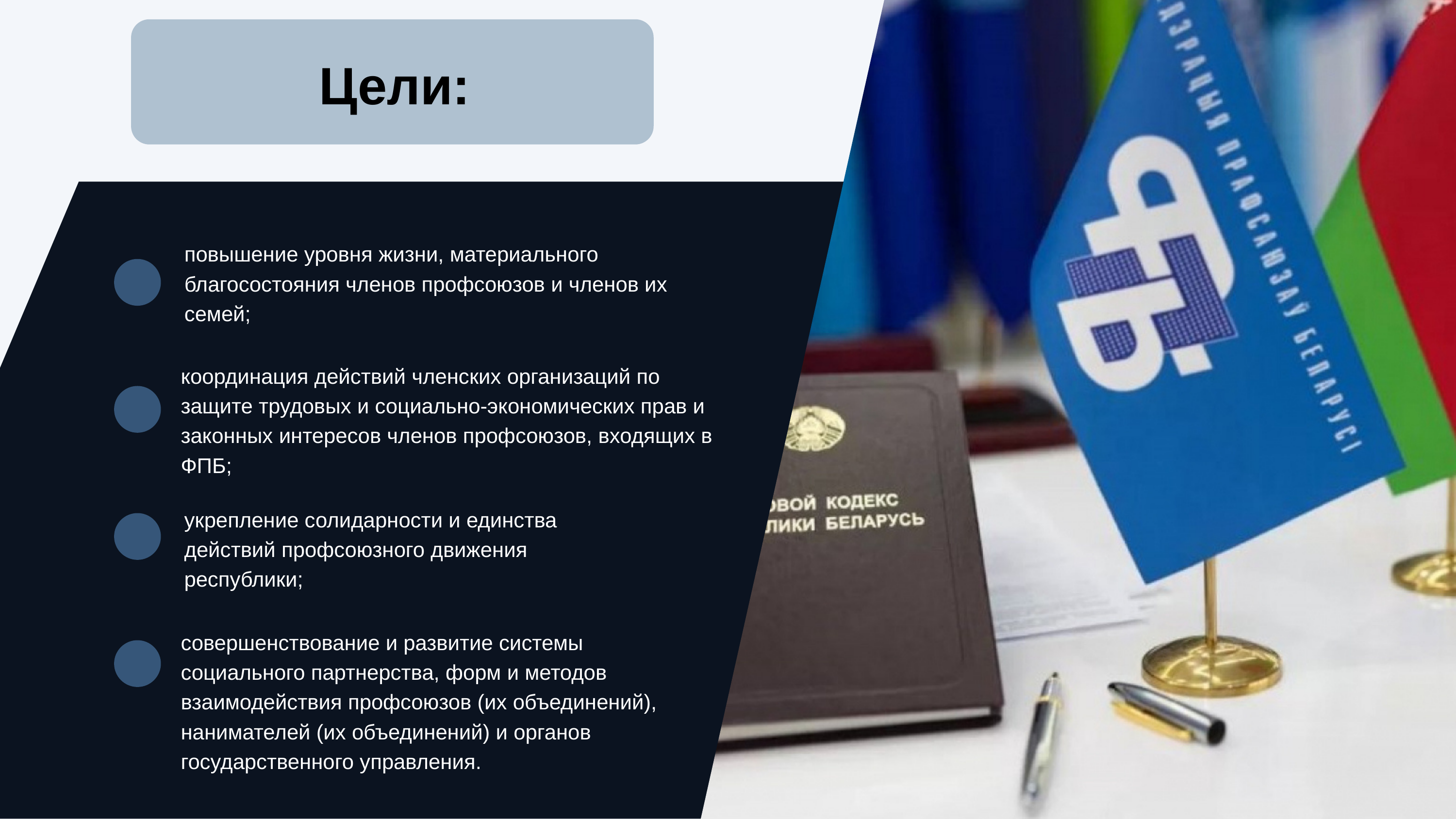

Цели:

повышение уровня жизни, материального благосостояния членов профсоюзов и членов их семей;

координация действий членских организаций по защите трудовых и социально-экономических прав и законных интересов членов профсоюзов, входящих в ФПБ;

укрепление солидарности и единства действий профсоюзного движения республики;

совершенствование и развитие системы социального партнерства, форм и методов взаимодействия профсоюзов (их объединений), нанимателей (их объединений) и органов государственного управления.